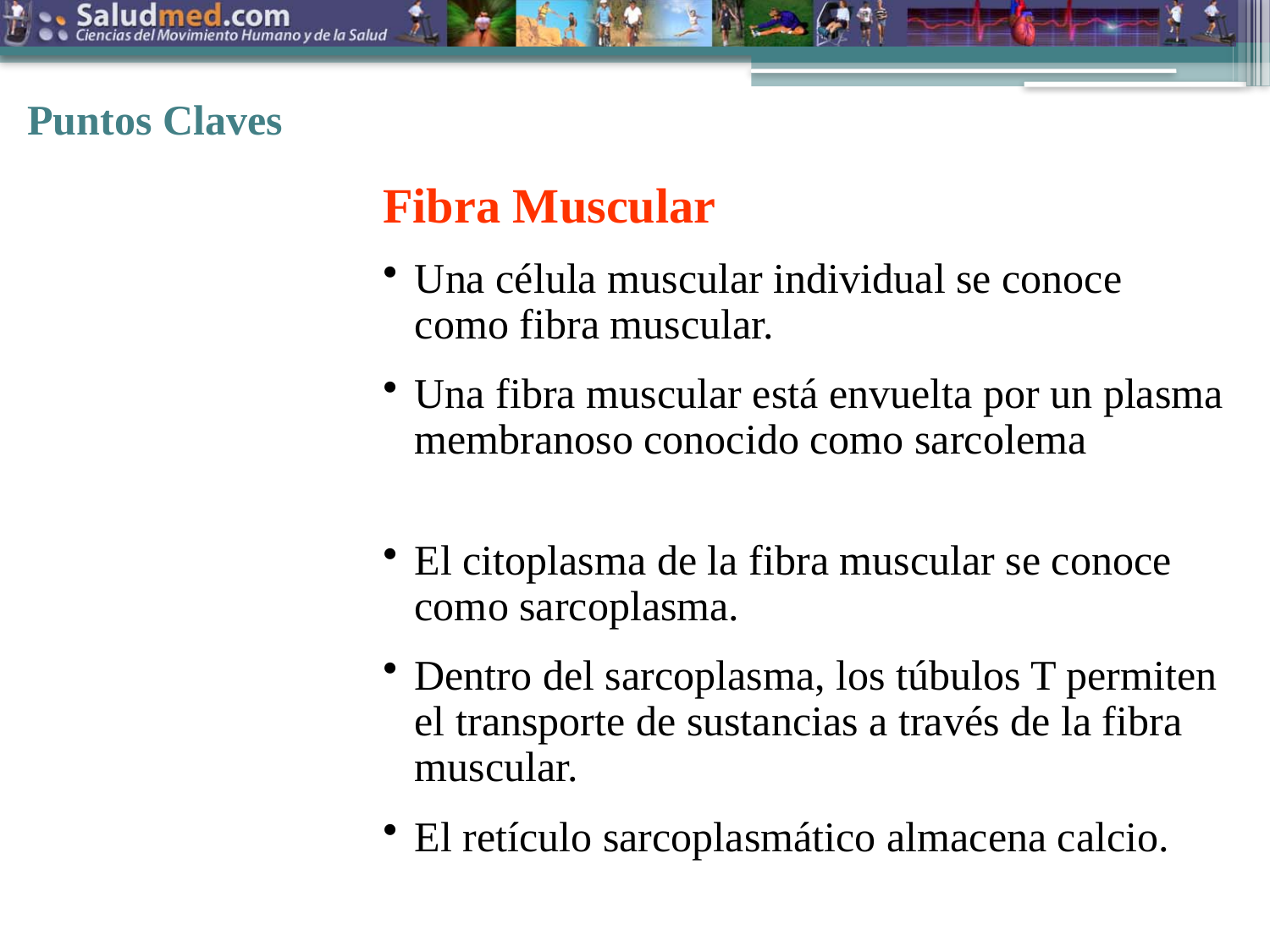

Puntos Claves
Fibra Muscular
Una célula muscular individual se conoce como fibra muscular.
Una fibra muscular está envuelta por un plasma membranoso conocido como sarcolema
El citoplasma de la fibra muscular se conoce como sarcoplasma.
Dentro del sarcoplasma, los túbulos T permiten el transporte de sustancias a través de la fibra muscular.
El retículo sarcoplasmático almacena calcio.